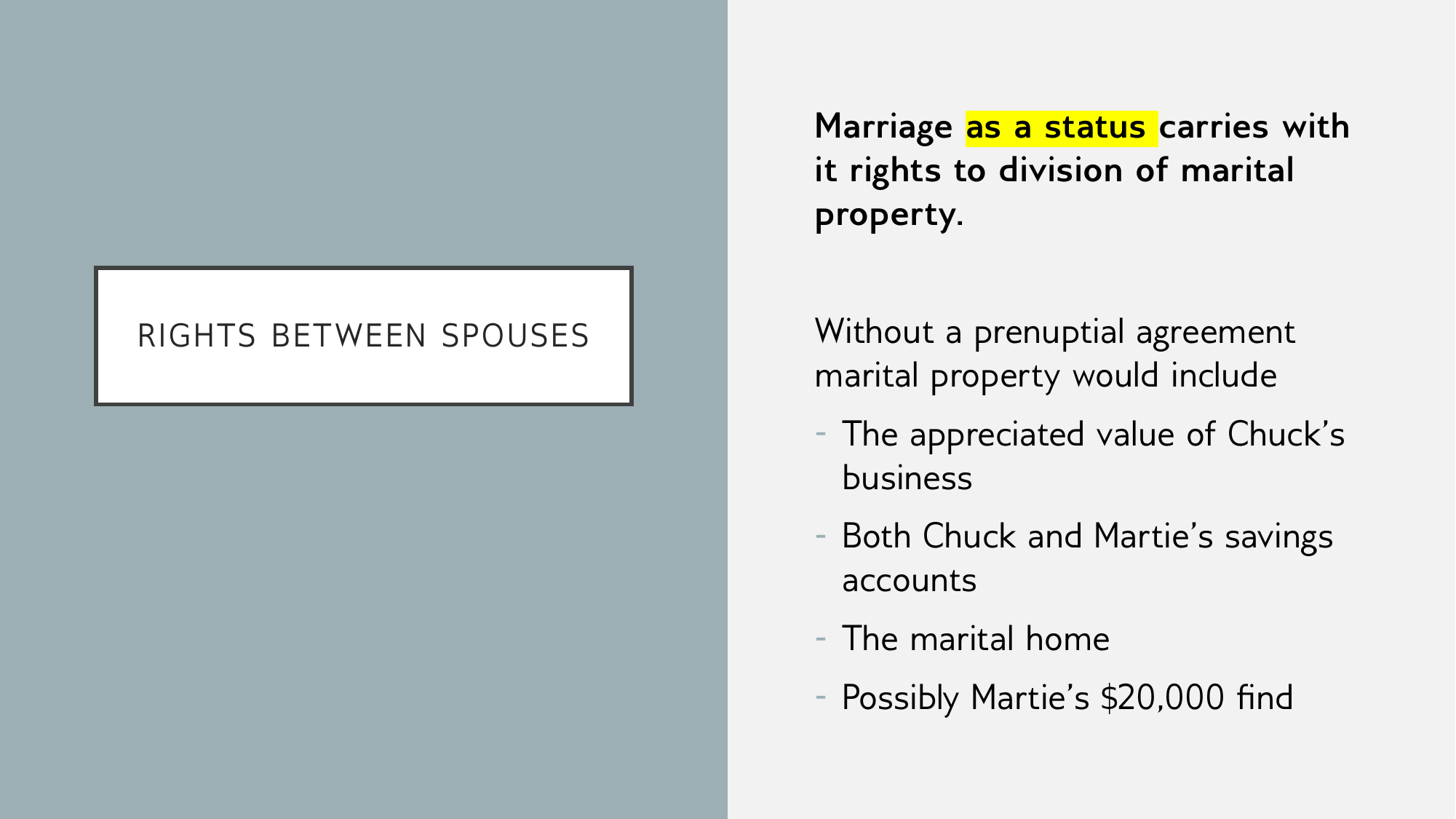

Marriage as a status carries with it rights to division of marital property.

Without a prenuptial agreement marital property would include
The appreciated value of Chuck’s business
Both Chuck and Martie’s savings accounts
The marital home
Possibly Martie’s $20,000 find
# Rights between spouses